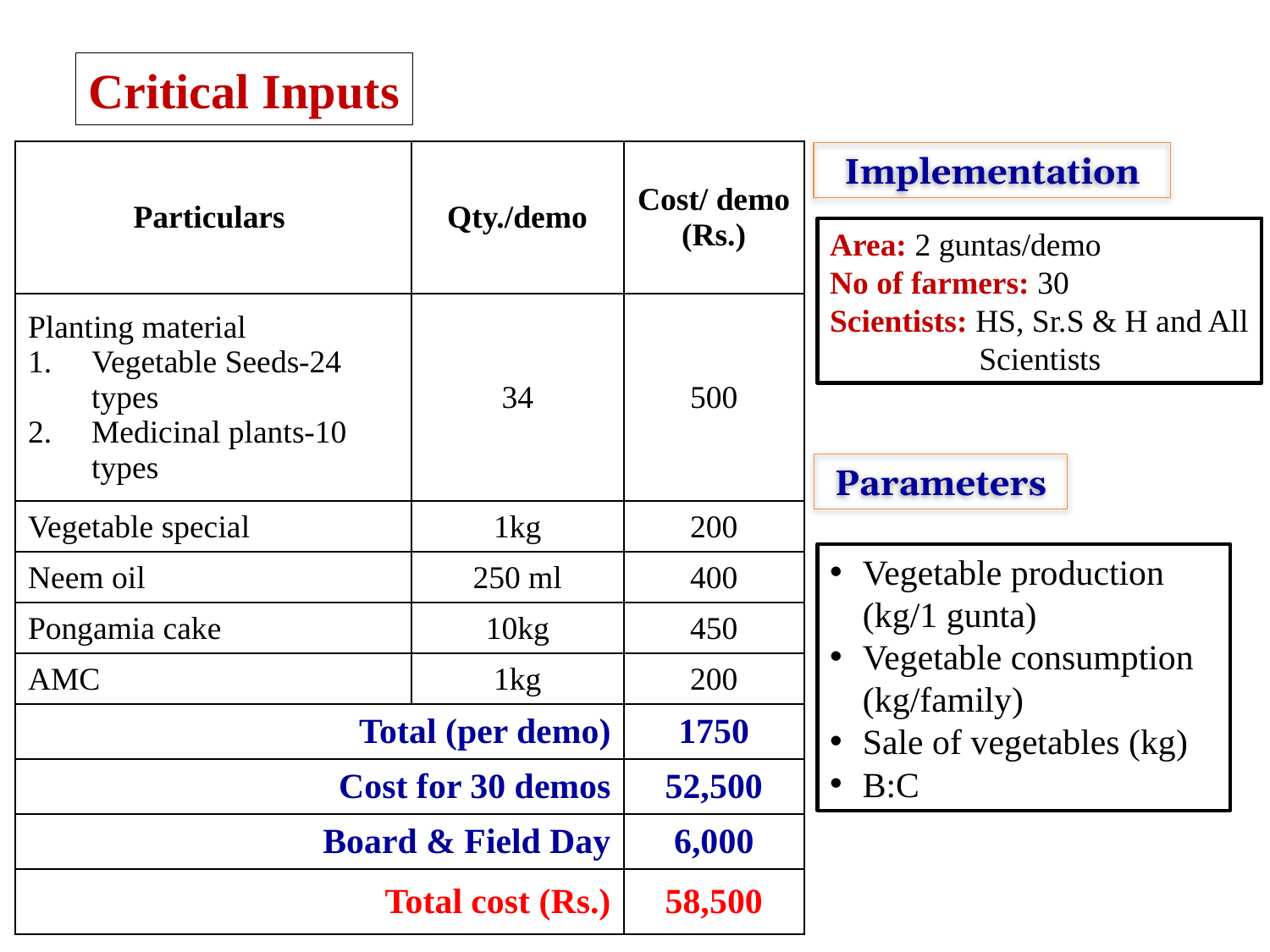

Critical Inputs
| Particulars | Qty./demo | Cost/ demo (Rs.) |
| --- | --- | --- |
| Planting material Vegetable Seeds-24 types Medicinal plants-10 types | 34 | 500 |
| Vegetable special | 1kg | 200 |
| Neem oil | 250 ml | 400 |
| Pongamia cake | 10kg | 450 |
| AMC | 1kg | 200 |
| Total (per demo) |  | 1750 |
| Cost for 30 demos |  | 52,500 |
| Board & Field Day |  | 6,000 |
| Total cost (Rs.) |  | 58,500 |
Implementation
Area: 2 guntas/demo
No of farmers: 30
Scientists: HS, Sr.S & H and All Scientists
Parameters
Vegetable production (kg/1 gunta)
Vegetable consumption (kg/family)
Sale of vegetables (kg)
B:C